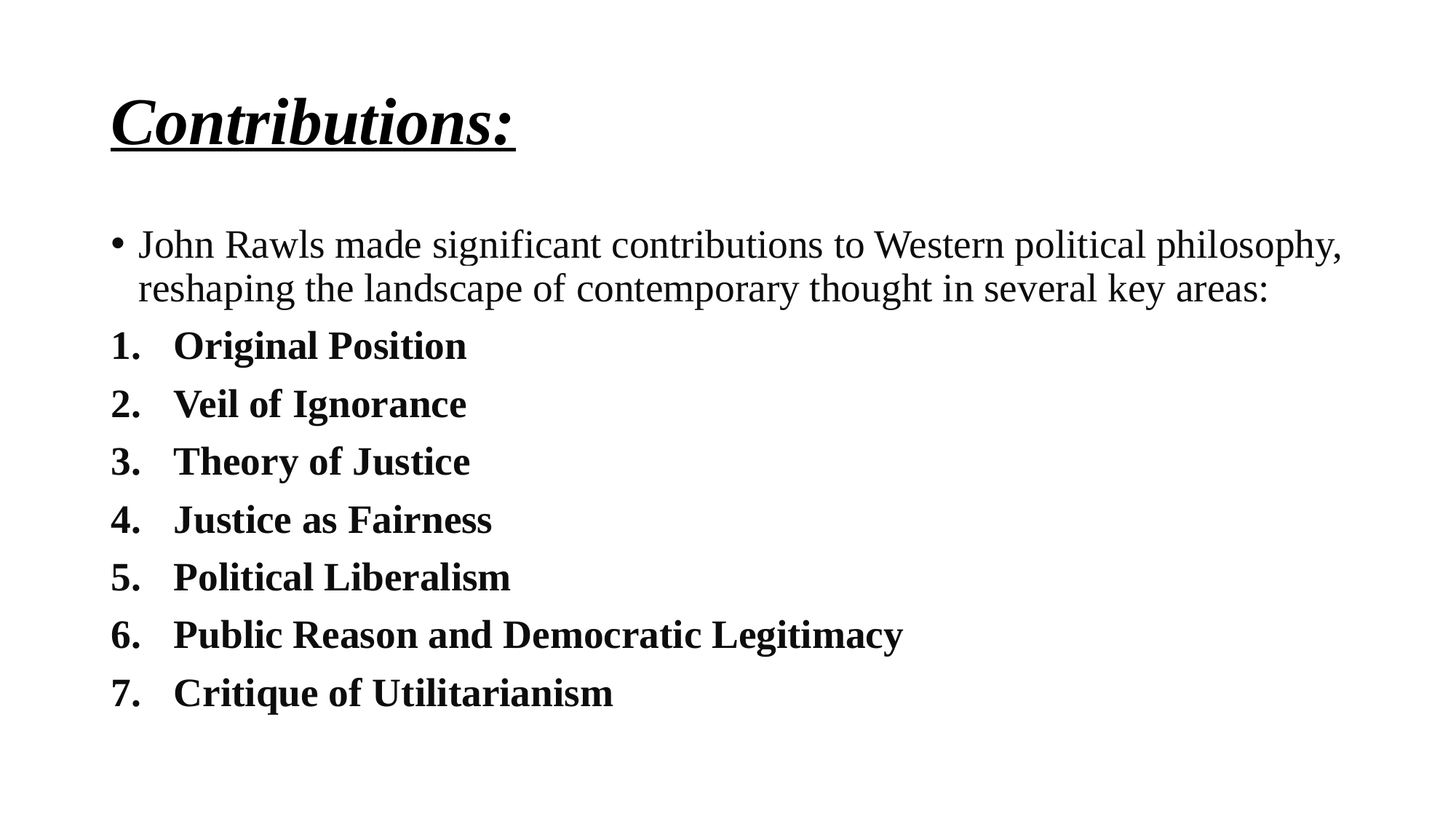

# Contributions:
John Rawls made significant contributions to Western political philosophy, reshaping the landscape of contemporary thought in several key areas:
Original Position
Veil of Ignorance
Theory of Justice
Justice as Fairness
Political Liberalism
Public Reason and Democratic Legitimacy
Critique of Utilitarianism